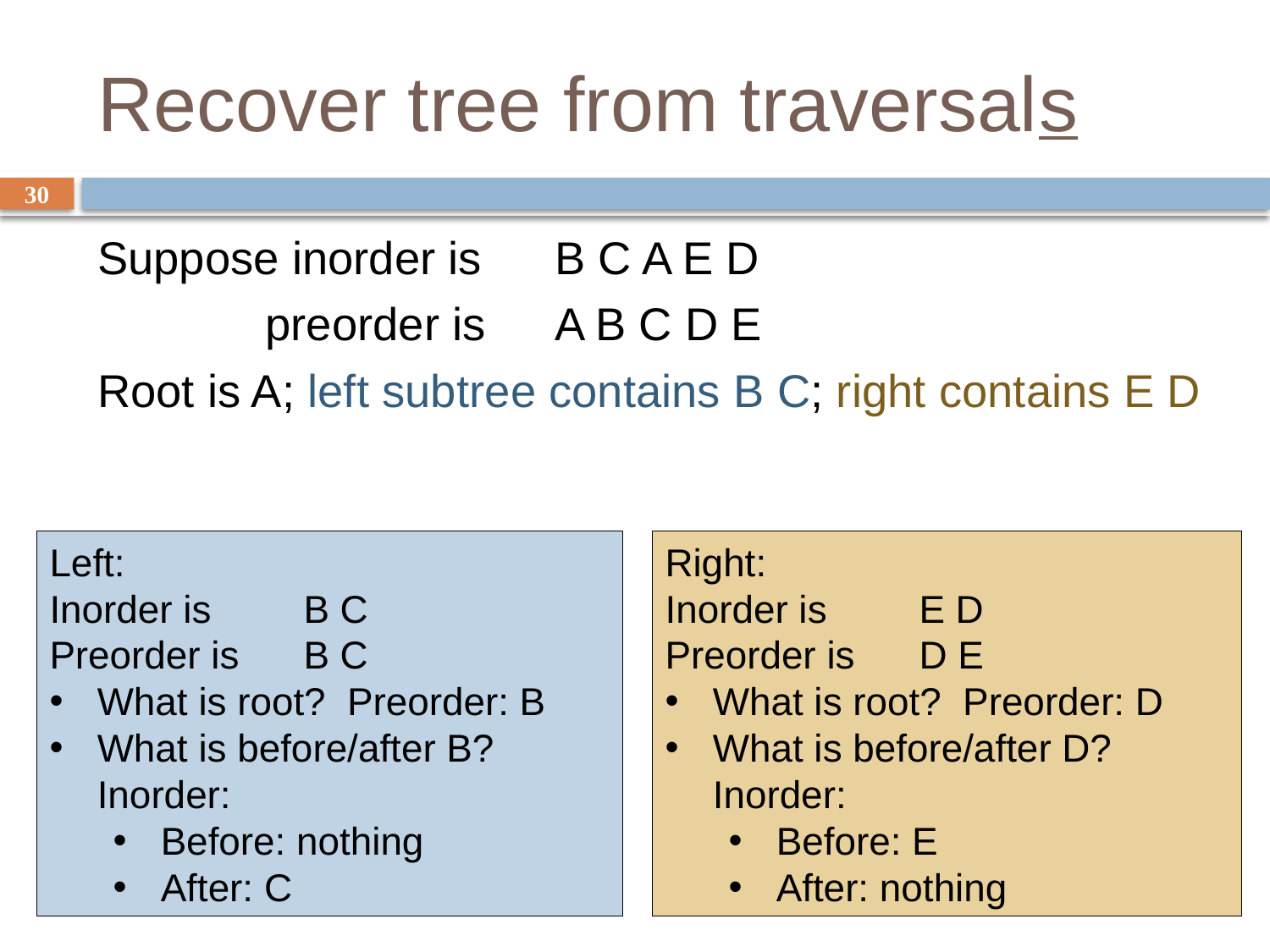

# Recover tree from traversals
30
Suppose inorder is   	B C A E D
             preorder is 	A B C D E
Root is A; left subtree contains B C; right contains E D

Right:
Inorder is 	E D
Preorder is 	D E
What is root?  Preorder: D
What is before/after D? Inorder:
Before: E
After: nothing
Left:
Inorder is 	B C
Preorder is 	B C
What is root?  Preorder: B
What is before/after B? Inorder:
Before: nothing
After: C